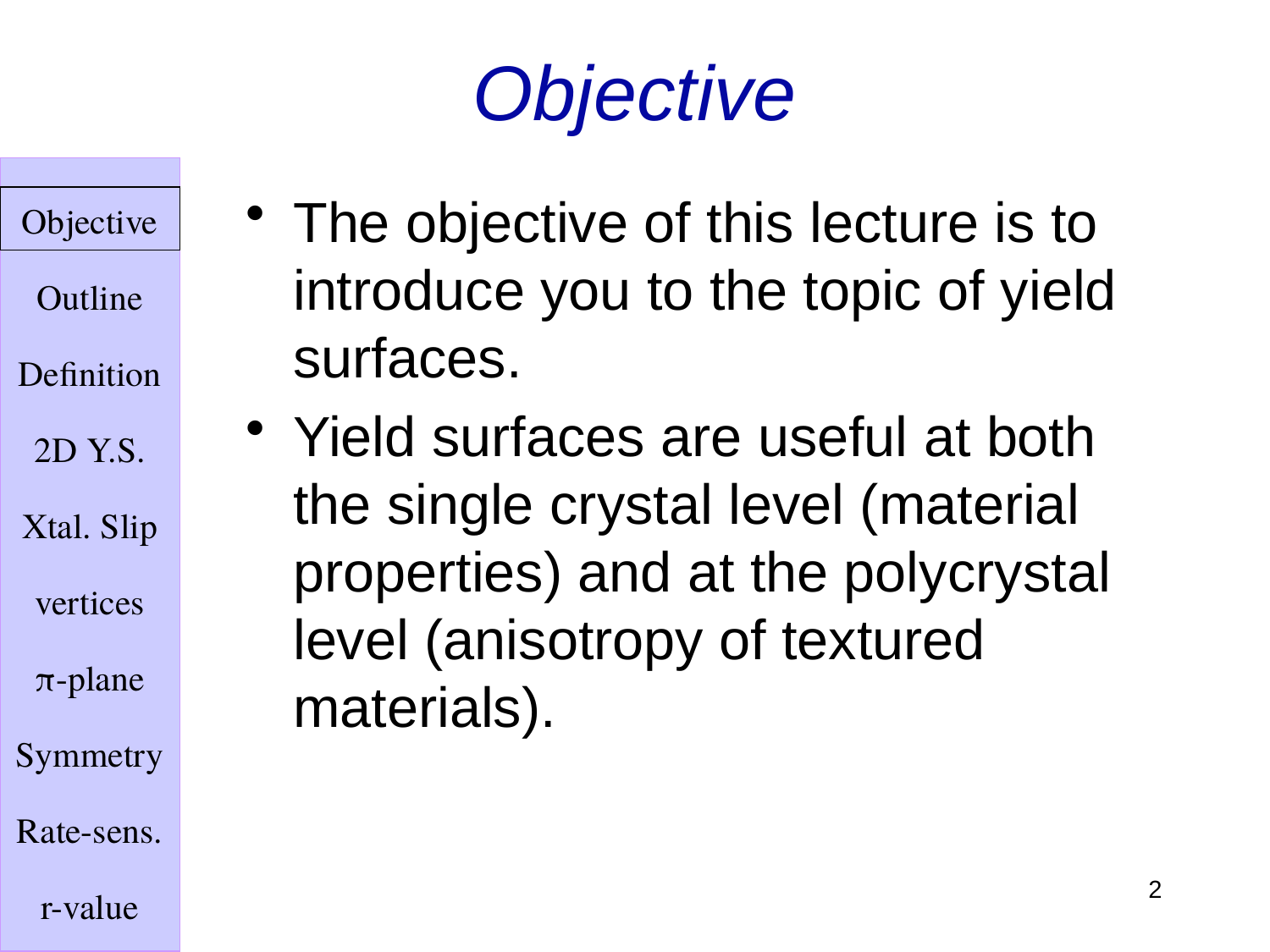

# Objective
The objective of this lecture is to introduce you to the topic of yield surfaces.
Yield surfaces are useful at both the single crystal level (material properties) and at the polycrystal level (anisotropy of textured materials).

2